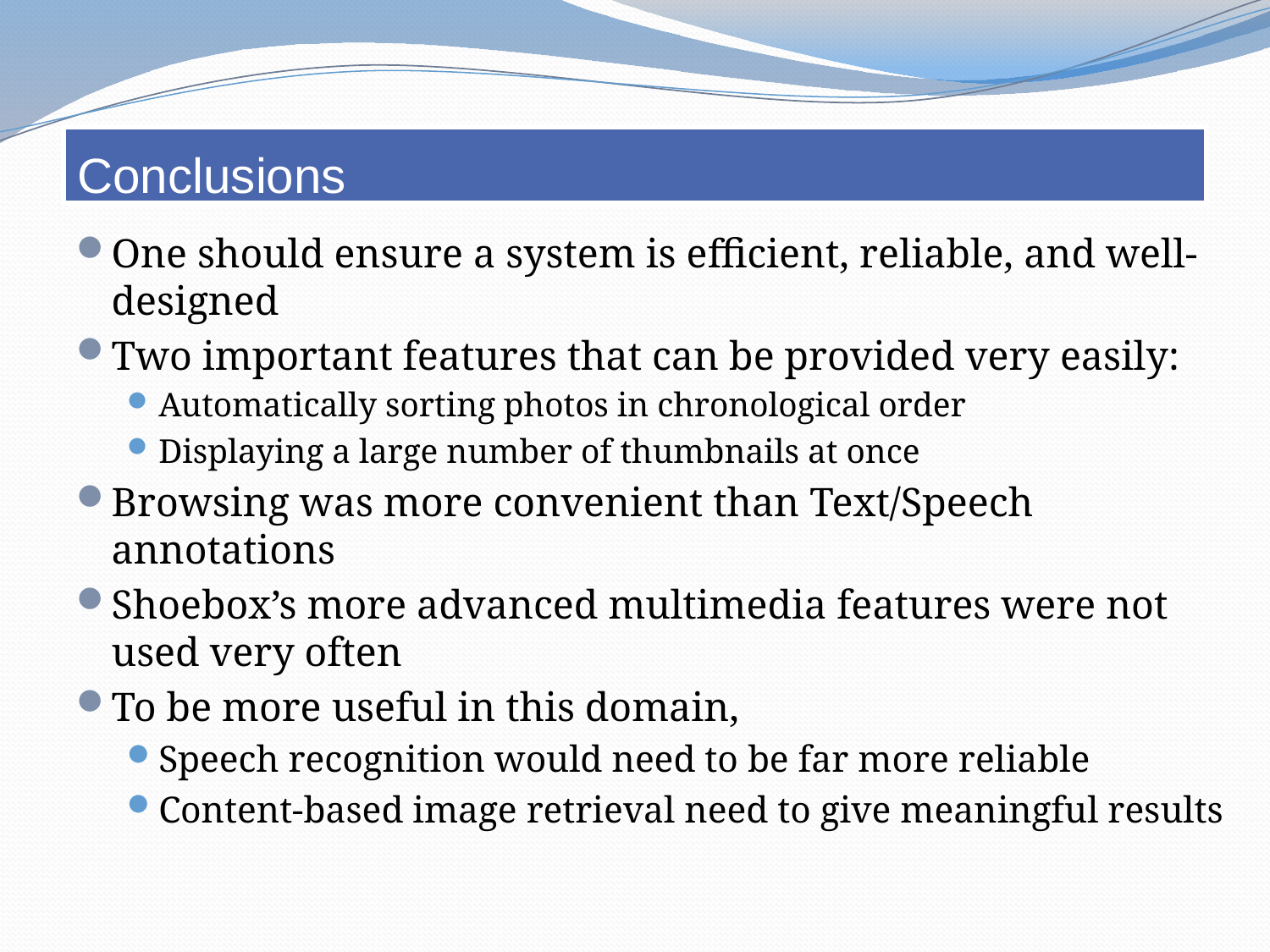

# Conclusions
One should ensure a system is efficient, reliable, and well-designed
Two important features that can be provided very easily:
Automatically sorting photos in chronological order
Displaying a large number of thumbnails at once
Browsing was more convenient than Text/Speech annotations
Shoebox’s more advanced multimedia features were not used very often
To be more useful in this domain,
Speech recognition would need to be far more reliable
Content-based image retrieval need to give meaningful results